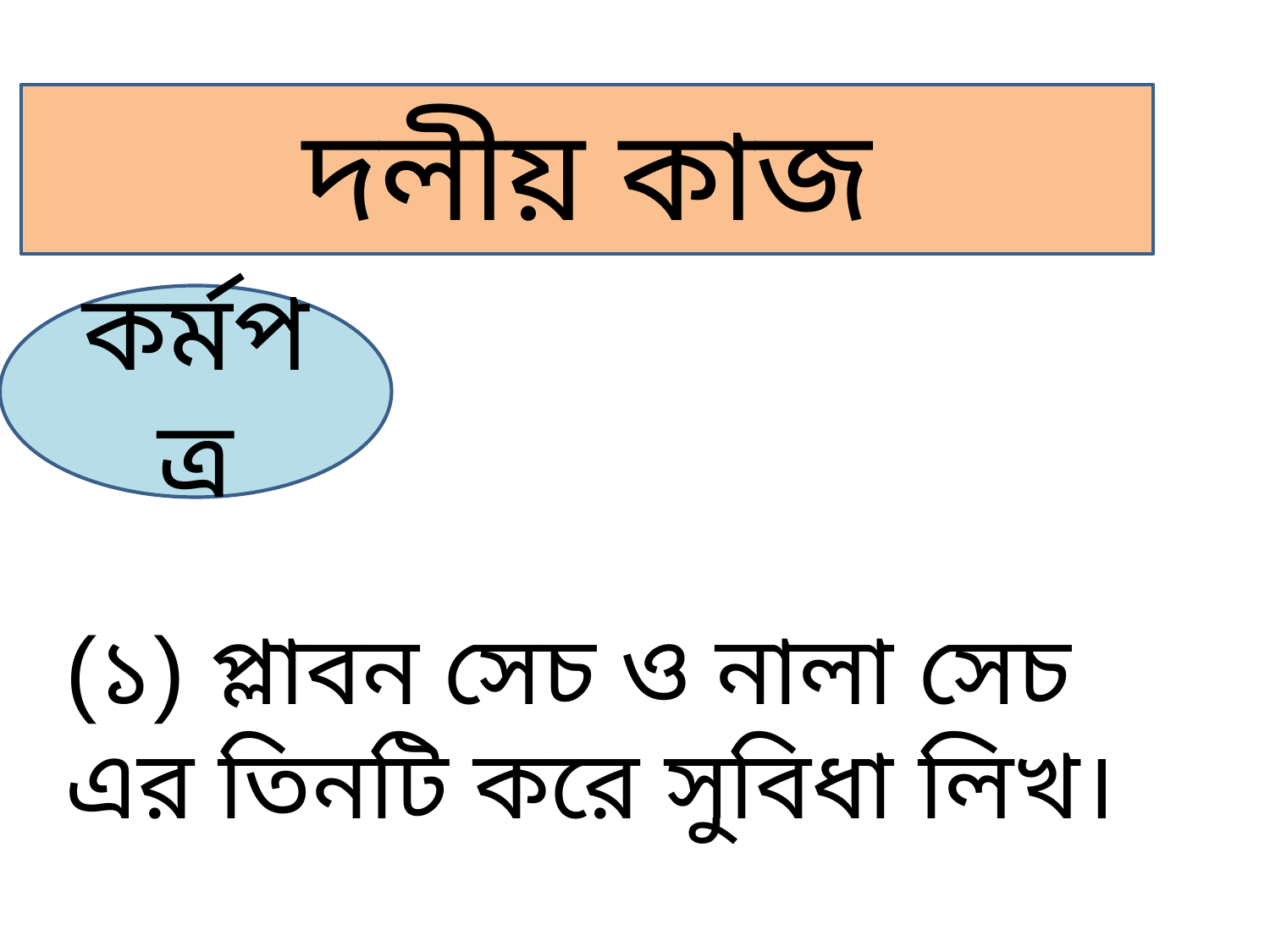

দলীয় কাজ
কর্মপত্র
(১) প্লাবন সেচ ও নালা সেচ এর তিনটি করে সুবিধা লিখ।